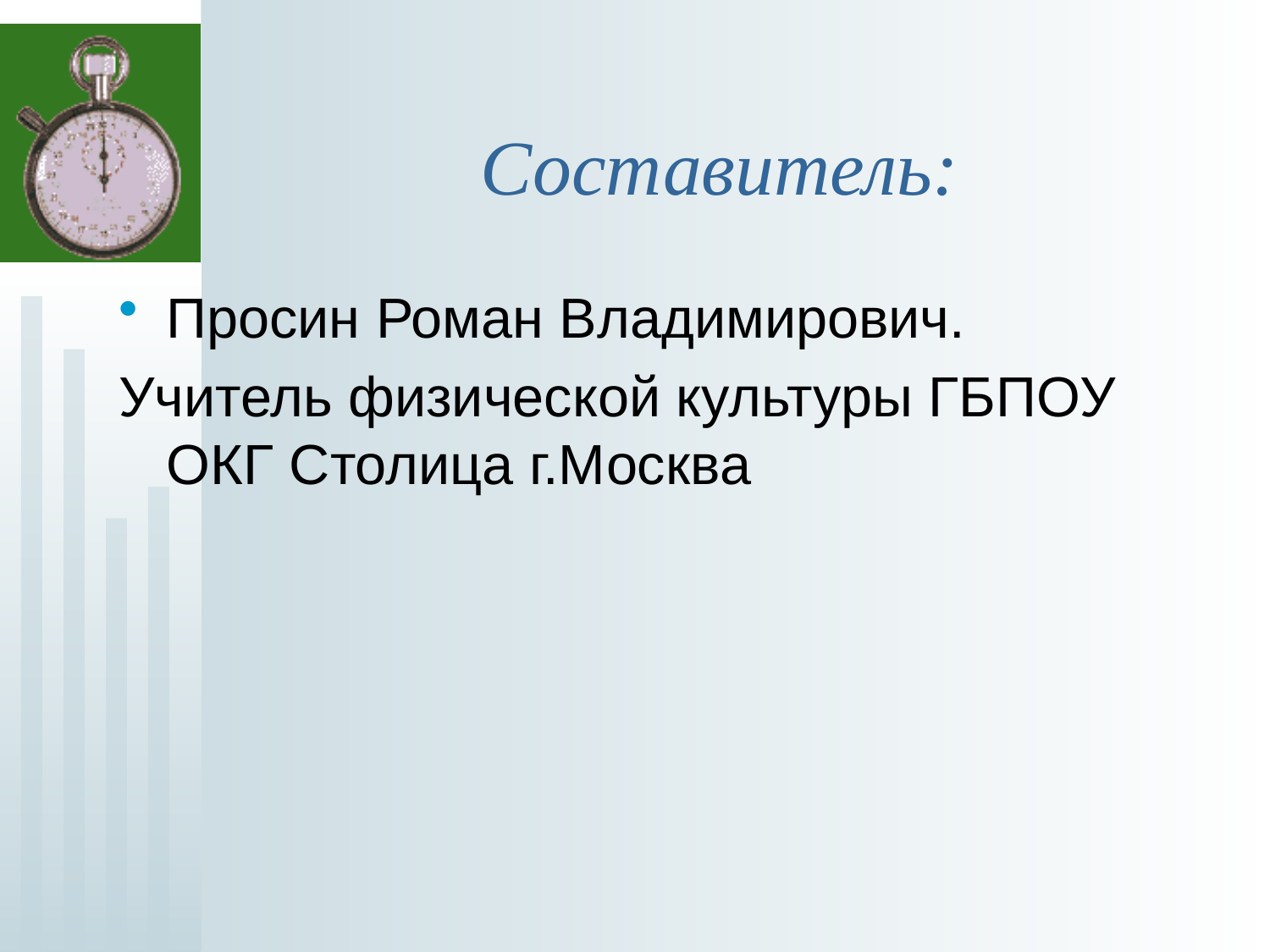

# Составитель:
Просин Роман Владимирович.
Учитель физической культуры ГБПОУ ОКГ Столица г.Москва